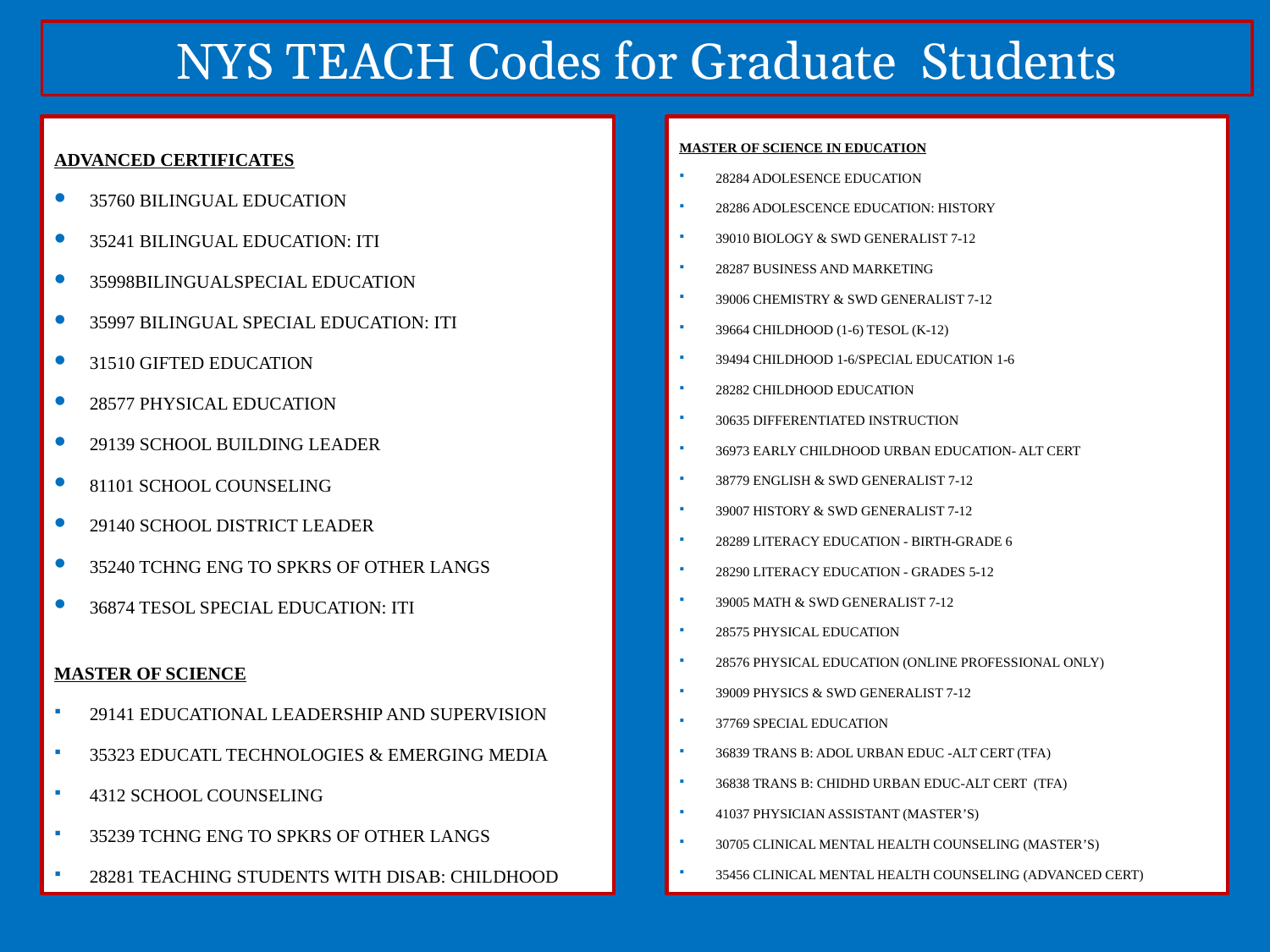

# NYS TEACH Codes for Graduate  Students

ADVANCED CERTIFICATES
35760 BILINGUAL EDUCATION
35241 BILINGUAL EDUCATION: ITI
35998BILINGUALSPECIAL EDUCATION
35997 BILINGUAL SPECIAL EDUCATION: ITI
31510 GIFTED EDUCATION
28577 PHYSICAL EDUCATION
29139 SCHOOL BUILDING LEADER
81101 SCHOOL COUNSELING
29140 SCHOOL DISTRICT LEADER
35240 TCHNG ENG TO SPKRS OF OTHER LANGS
36874 TESOL SPECIAL EDUCATION: ITI

MASTER OF SCIENCE
29141 EDUCATIONAL LEADERSHIP AND SUPERVISION
35323 EDUCATL TECHNOLOGIES & EMERGING MEDIA
4312 SCHOOL COUNSELING
35239 TCHNG ENG TO SPKRS OF OTHER LANGS
28281 TEACHING STUDENTS WITH DISAB: CHILDHOOD

MASTER OF SCIENCE IN EDUCATION
28284 ADOLESENCE EDUCATION
28286 ADOLESCENCE EDUCATION: HISTORY
39010 BIOLOGY & SWD GENERALIST 7-12
28287 BUSINESS AND MARKETING
39006 CHEMISTRY & SWD GENERALIST 7-12
39664 CHILDHOOD (1-6) TESOL (K-12)
39494 CHILDHOOD 1-6/SPEClAL EDUCATION 1-6
28282 CHILDHOOD EDUCATION
30635 DIFFERENTIATED INSTRUCTION
36973 EARLY CHILDHOOD URBAN EDUCATION- ALT CERT
38779 ENGLISH & SWD GENERALIST 7-12
39007 HISTORY & SWD GENERALIST 7-12
28289 LITERACY EDUCATION - BIRTH-GRADE 6
28290 LITERACY EDUCATION - GRADES 5-12
39005 MATH & SWD GENERALIST 7-12
28575 PHYSICAL EDUCATION
28576 PHYSICAL EDUCATION (ONLINE PROFESSIONAL ONLY)
39009 PHYSICS & SWD GENERALIST 7-12
37769 SPECIAL EDUCATION
36839 TRANS B: ADOL URBAN EDUC -ALT CERT (TFA)
36838 TRANS B: CHIDHD URBAN EDUC-ALT CERT  (TFA)
41037 PHYSICIAN ASSISTANT (MASTER’S)
30705 CLINICAL MENTAL HEALTH COUNSELING (MASTER’S)
35456 CLINICAL MENTAL HEALTH COUNSELING (ADVANCED CERT)